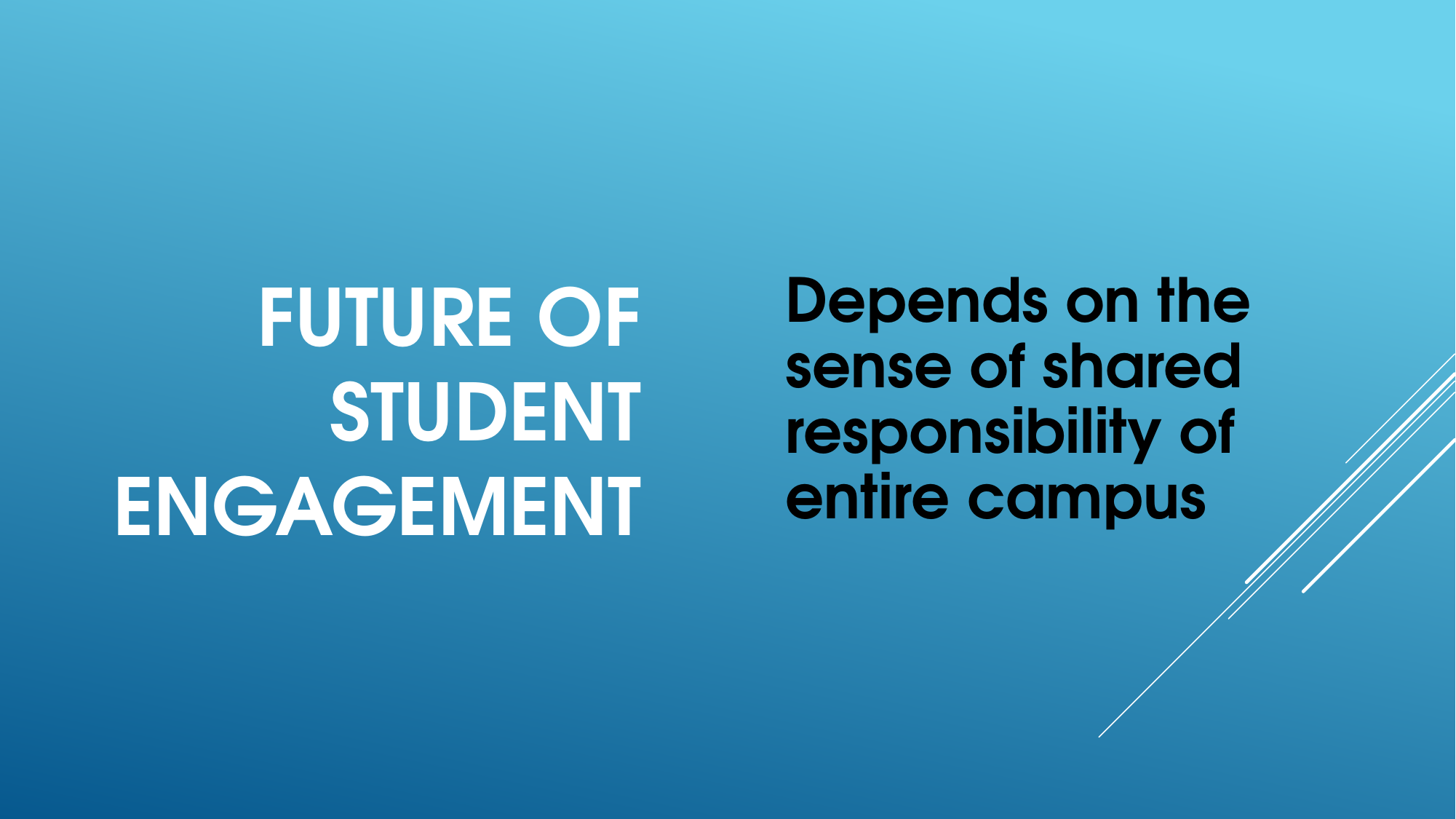

Depends on the sense of shared responsibility of entire campus
# Future of student engagement